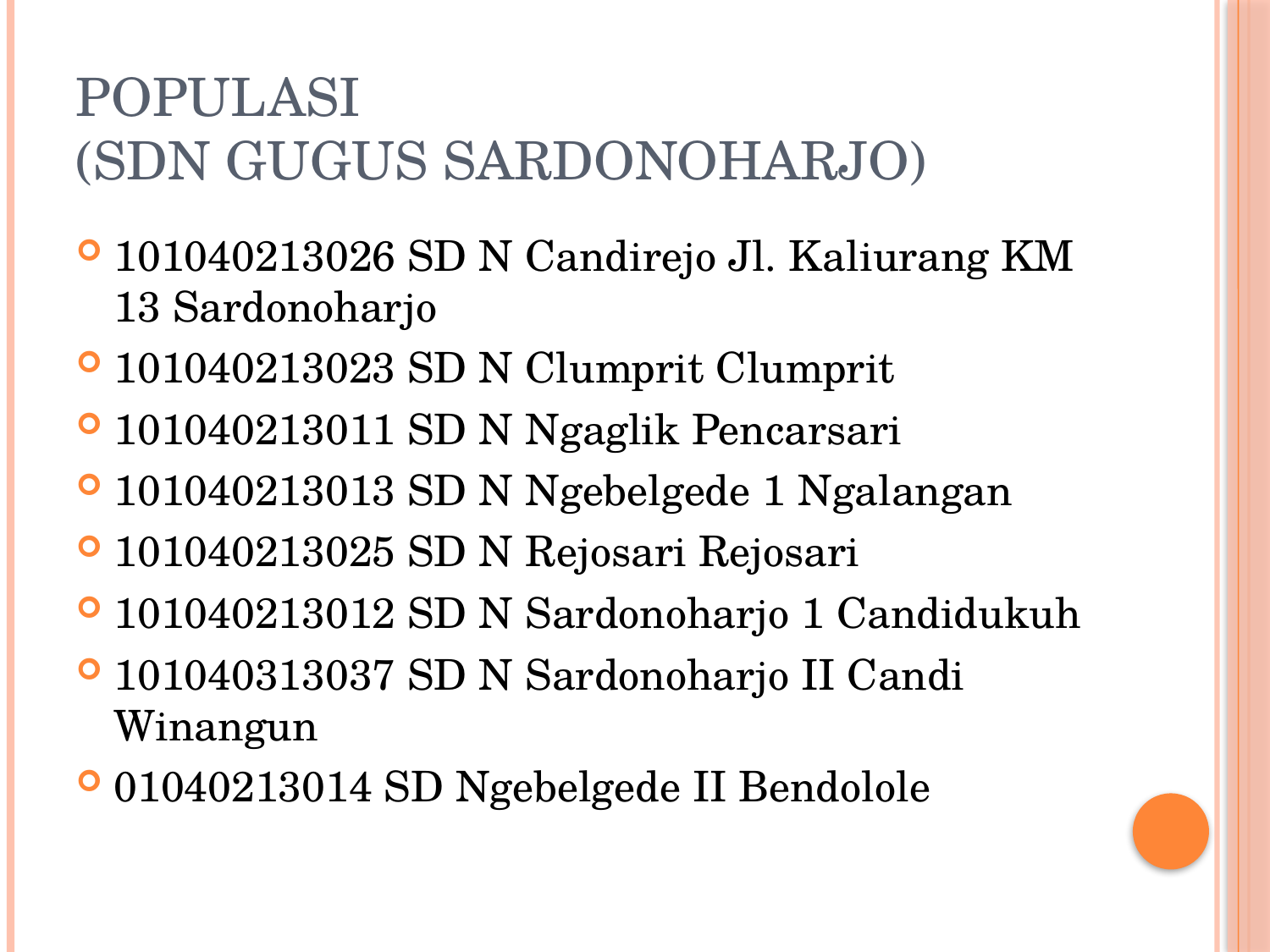

# POPULASI (SDN Gugus sardonoharjo)
101040213026 SD N Candirejo Jl. Kaliurang KM 13 Sardonoharjo
101040213023 SD N Clumprit Clumprit
101040213011 SD N Ngaglik Pencarsari
101040213013 SD N Ngebelgede 1 Ngalangan
101040213025 SD N Rejosari Rejosari
101040213012 SD N Sardonoharjo 1 Candidukuh
101040313037 SD N Sardonoharjo II Candi Winangun
01040213014 SD Ngebelgede II Bendolole